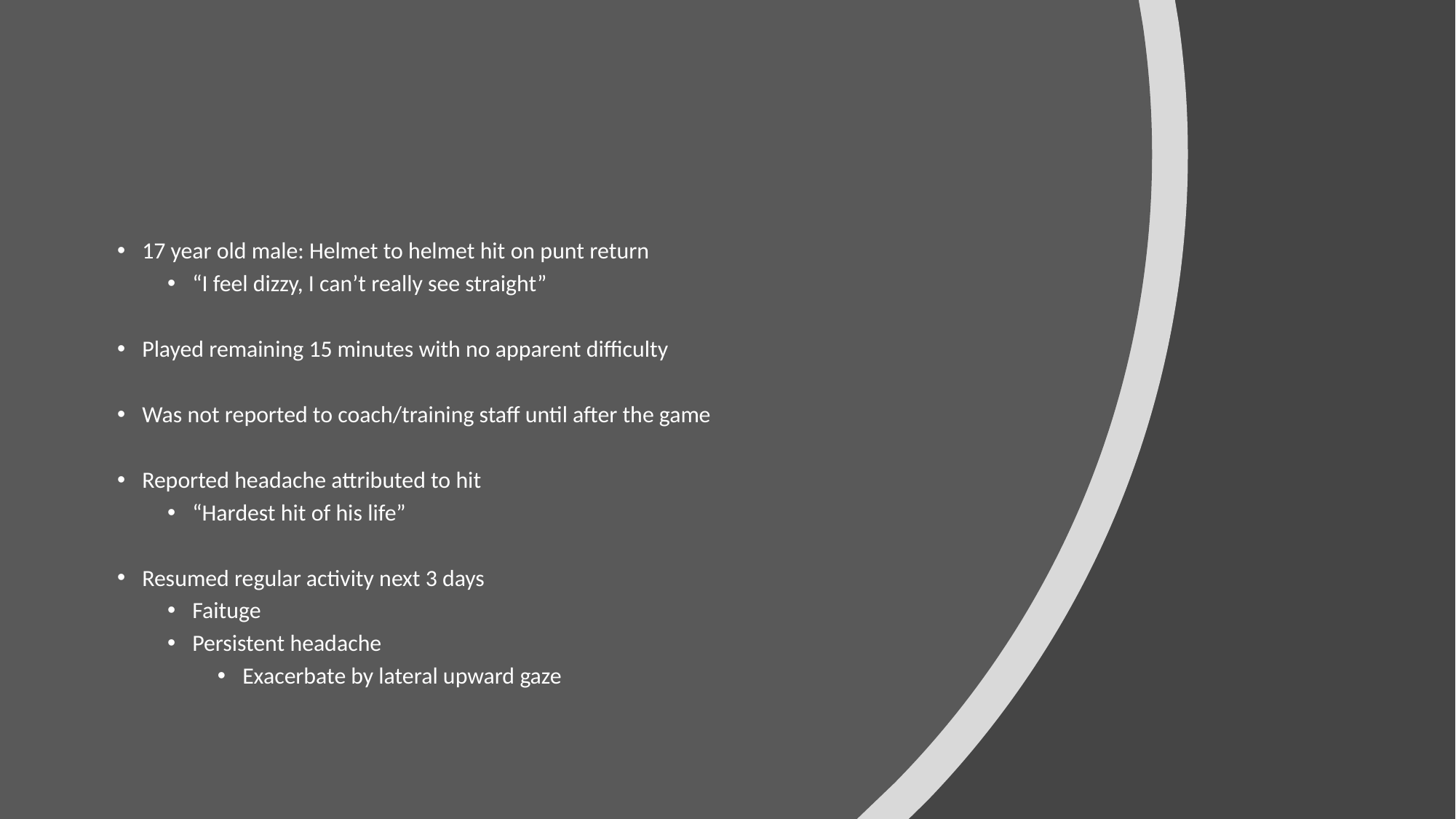

17 year old male: Helmet to helmet hit on punt return
“I feel dizzy, I can’t really see straight”

Played remaining 15 minutes with no apparent difficulty

Was not reported to coach/training staff until after the game

Reported headache attributed to hit
“Hardest hit of his life”

Resumed regular activity next 3 days
Faituge
Persistent headache
Exacerbate by lateral upward gaze